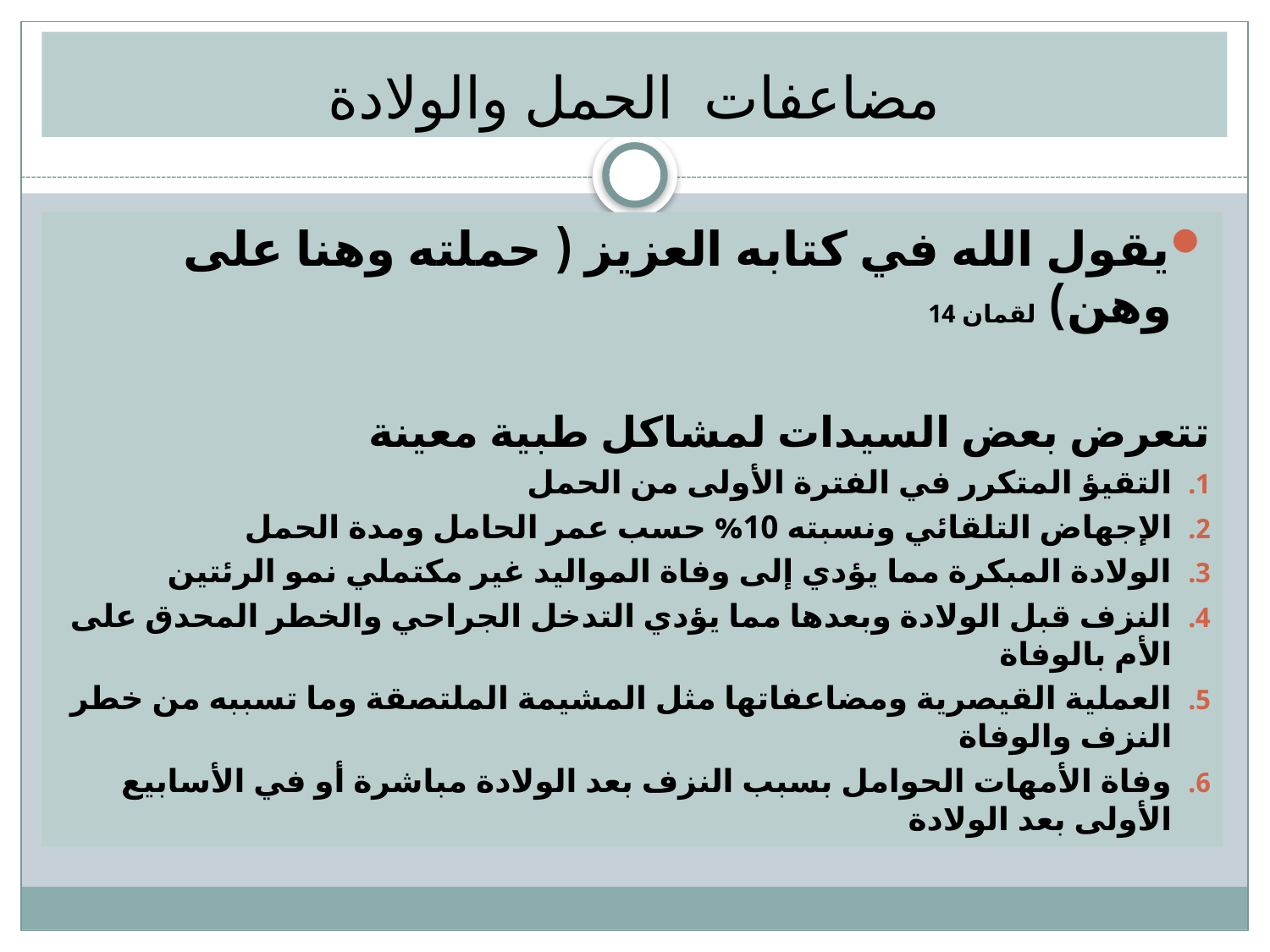

# مضاعفات  الحمل والولادة
يقول الله في كتابه العزيز ( حملته وهنا على وهن) لقمان 14

تتعرض بعض السيدات لمشاكل طبية معينة
التقيؤ المتكرر في الفترة الأولى من الحمل
الإجهاض التلقائي ونسبته 10% حسب عمر الحامل ومدة الحمل
الولادة المبكرة مما يؤدي إلى وفاة المواليد غير مكتملي نمو الرئتين
النزف قبل الولادة وبعدها مما يؤدي التدخل الجراحي والخطر المحدق على الأم بالوفاة
العملية القيصرية ومضاعفاتها مثل المشيمة الملتصقة وما تسببه من خطر النزف والوفاة
وفاة الأمهات الحوامل بسبب النزف بعد الولادة مباشرة أو في الأسابيع الأولى بعد الولادة